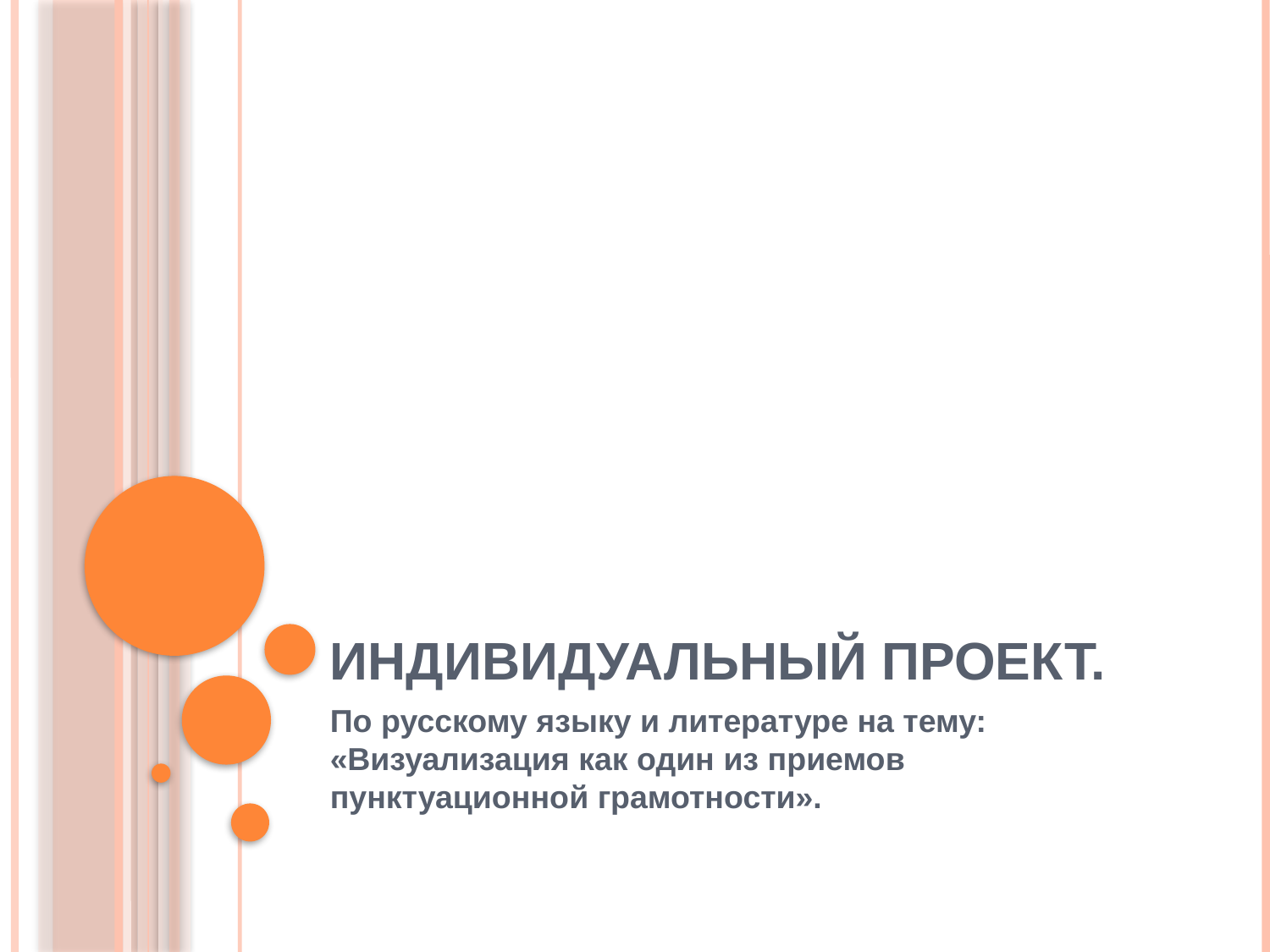

# Индивидуальный проект.
По русскому языку и литературе на тему: «Визуализация как один из приемов пунктуационной грамотности».